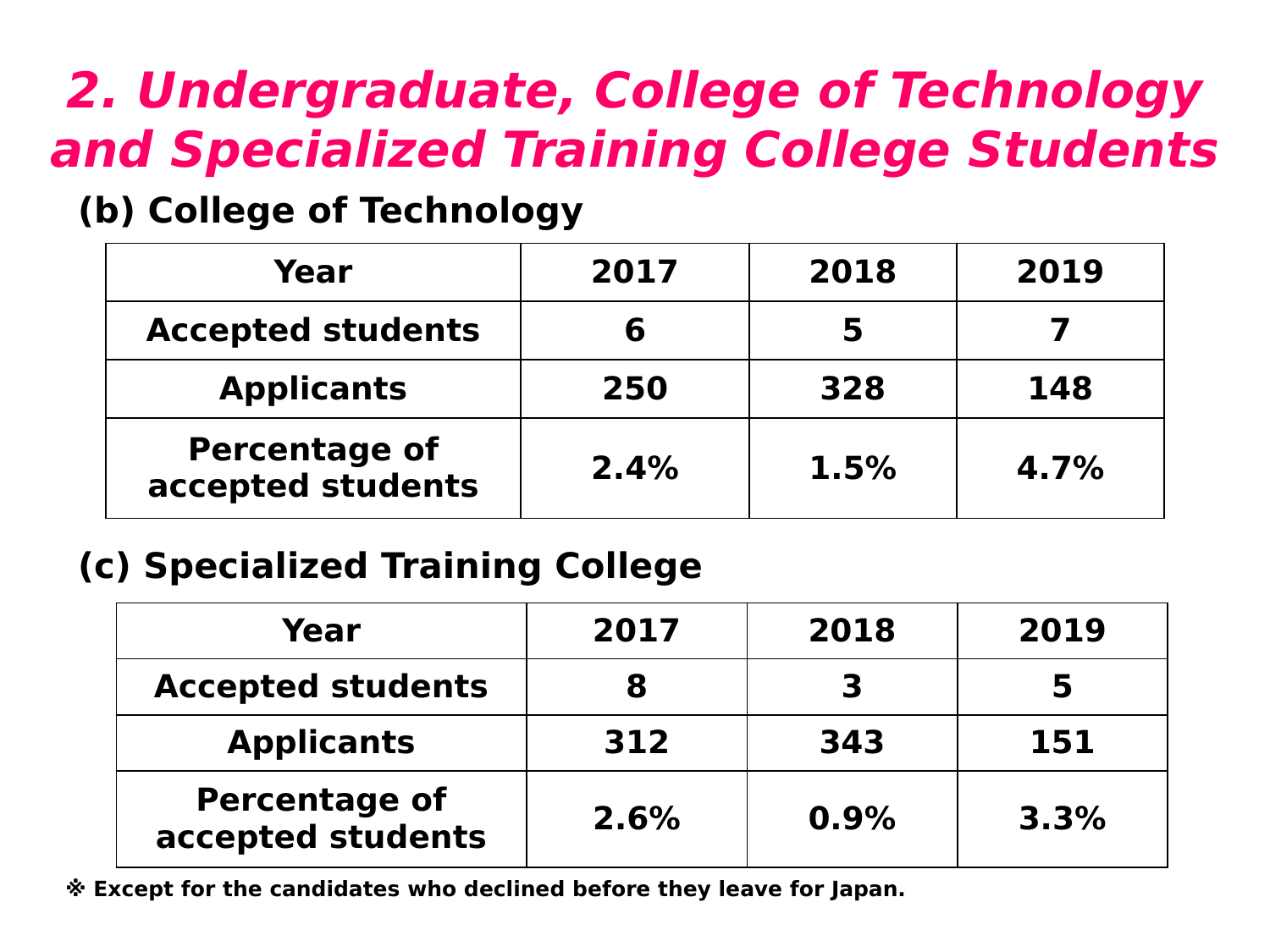

# 2. Undergraduate, College of Technology and Specialized Training College Students
 (b) College of Technology

 (c) Specialized Training College

※ Except for the candidates who declined before they leave for Japan.

| Year | 2017 | 2018 | 2019 |
| --- | --- | --- | --- |
| Accepted students | 6 | 5 | 7 |
| Applicants | 250 | 328 | 148 |
| Percentage of accepted students | 2.4% | 1.5% | 4.7% |
| Year | 2017 | 2018 | 2019 |
| --- | --- | --- | --- |
| Accepted students | 8 | 3 | 5 |
| Applicants | 312 | 343 | 151 |
| Percentage of accepted students | 2.6% | 0.9% | 3.3% |